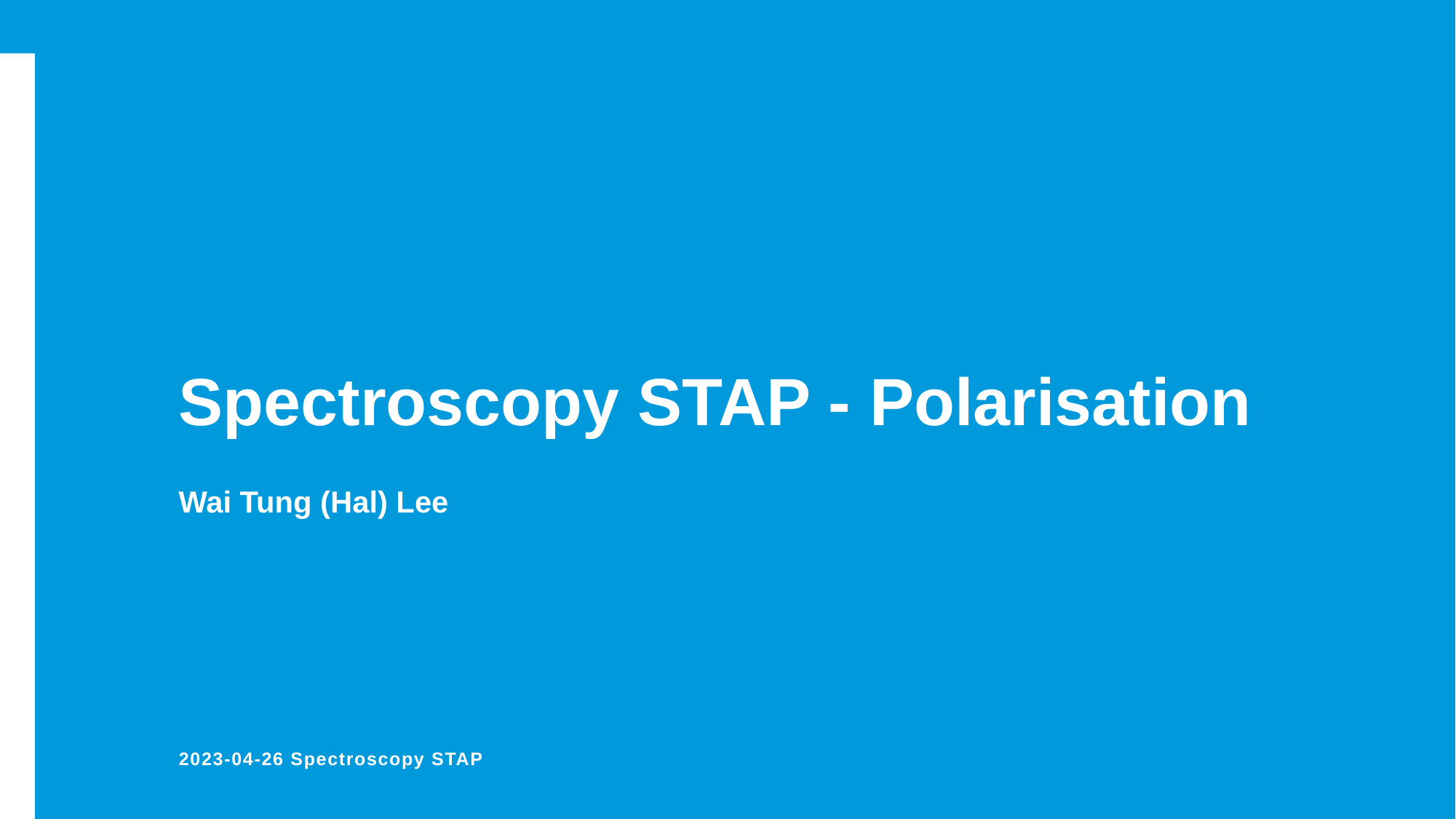

# Spectroscopy STAP - Polarisation Wai Tung (Hal) Lee
2023-04-26 Spectroscopy STAP